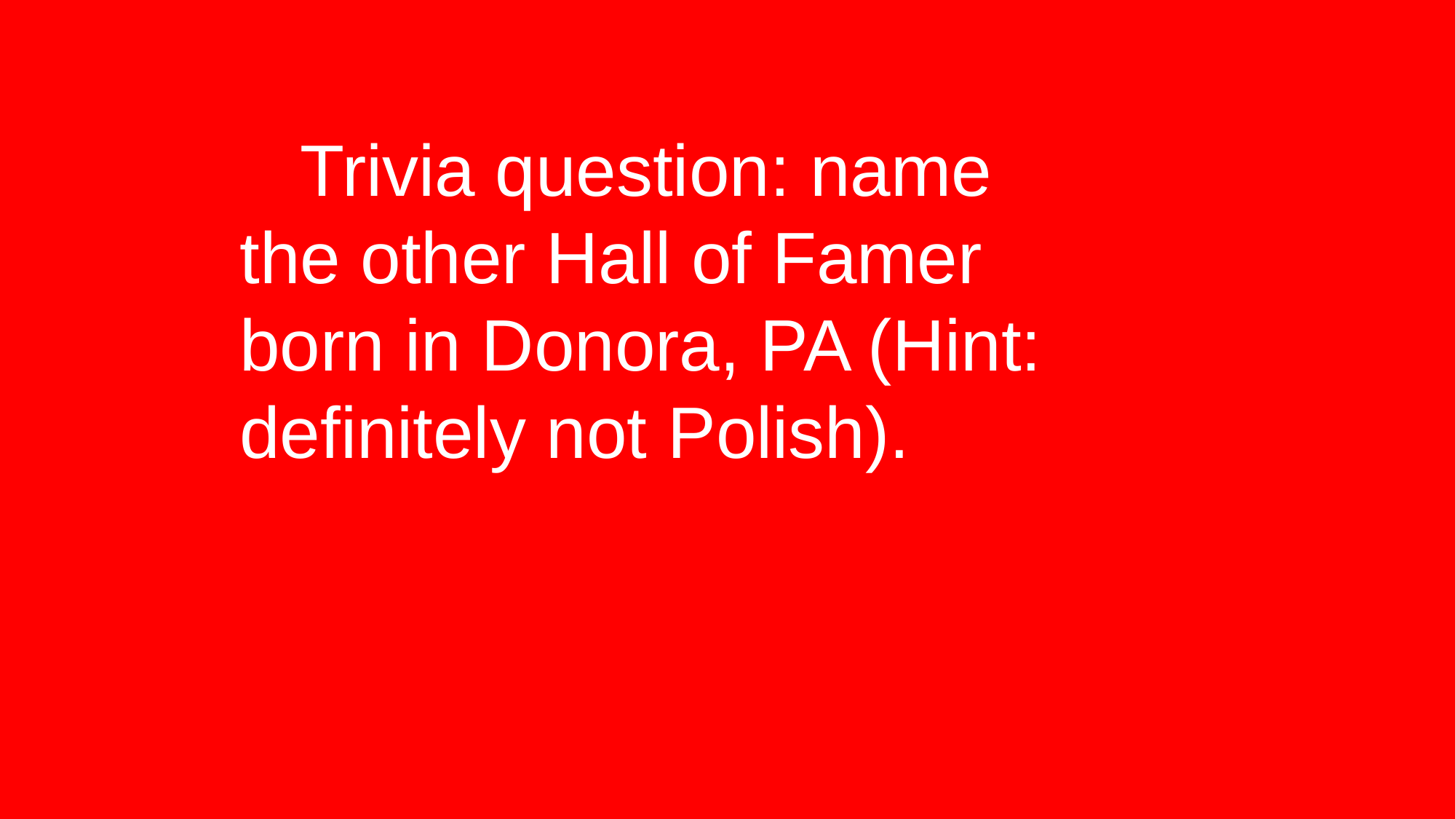

Trivia question: name the other Hall of Famer born in Donora, PA (Hint:  definitely not Polish).